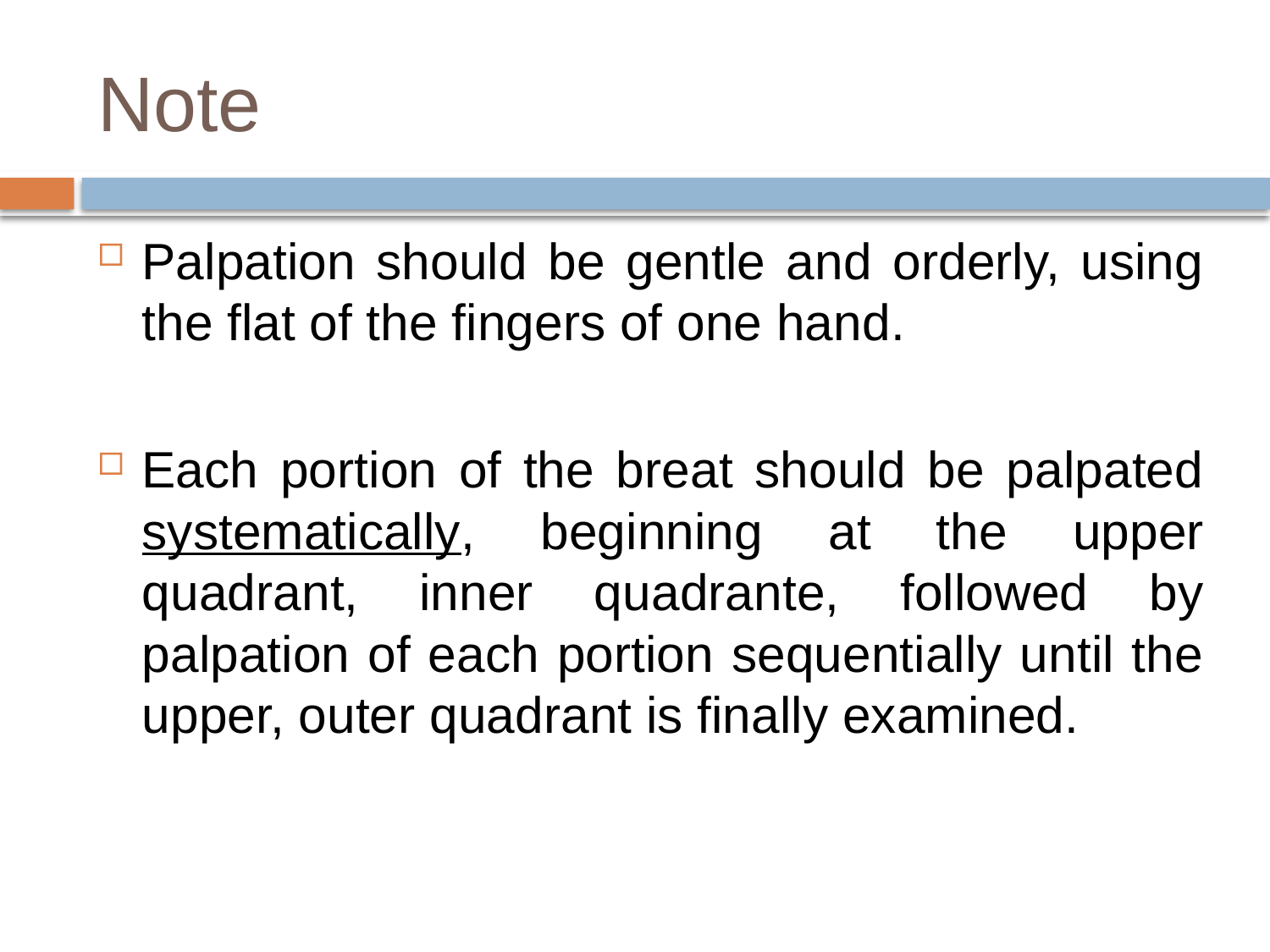

# Note
Palpation should be gentle and orderly, using the flat of the fingers of one hand.

Each portion of the breat should be palpated systematically, beginning at the upper quadrant, inner quadrante, followed by palpation of each portion sequentially until the upper, outer quadrant is finally examined.